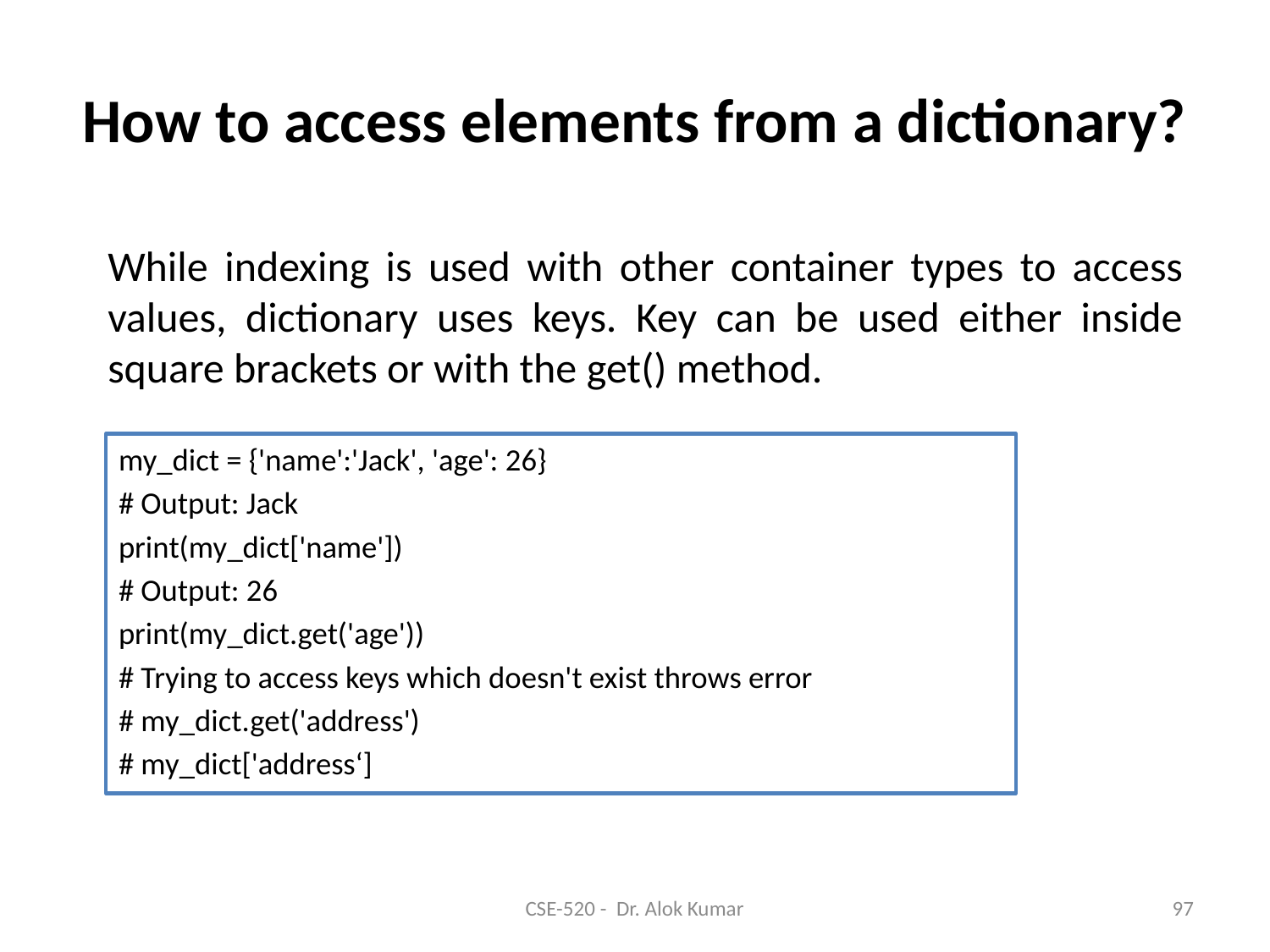

# How to access elements from a dictionary?
While indexing is used with other container types to access values, dictionary uses keys. Key can be used either inside square brackets or with the get() method.
my_dict = {'name':'Jack', 'age': 26}
# Output: Jack
print(my_dict['name'])
# Output: 26
print(my_dict.get('age'))
# Trying to access keys which doesn't exist throws error
# my_dict.get('address')
# my_dict['address‘]

CSE-520 -  Dr. Alok Kumar
97